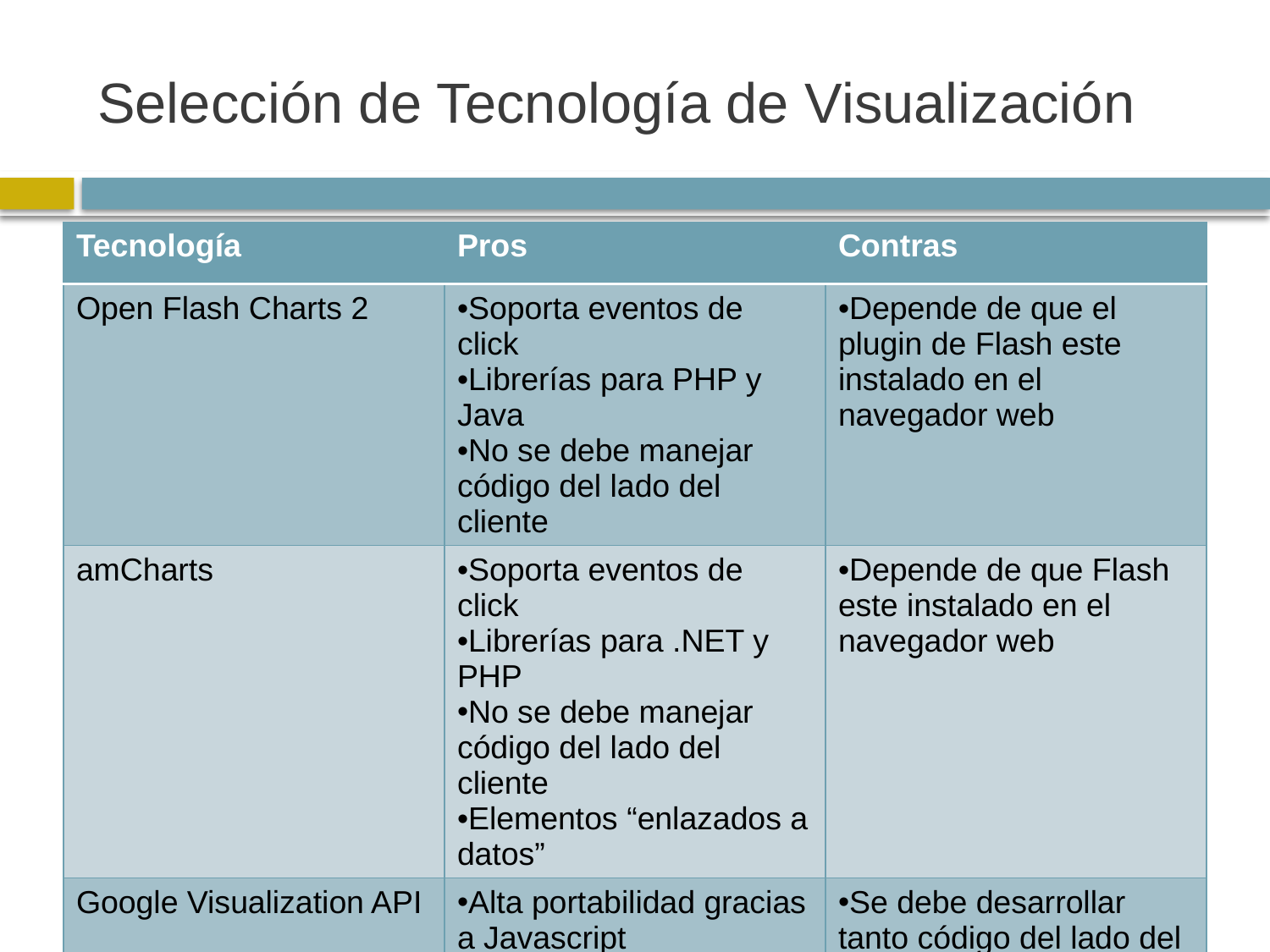

# Selección de Tecnología de Visualización
| Tecnología | Pros | Contras |
| --- | --- | --- |
| Open Flash Charts 2 | Soporta eventos de click Librerías para PHP y Java No se debe manejar código del lado del cliente | Depende de que el plugin de Flash este instalado en el navegador web |
| amCharts | Soporta eventos de click Librerías para .NET y PHP No se debe manejar código del lado del cliente Elementos “enlazados a datos” | Depende de que Flash este instalado en el navegador web |
| Google Visualization API | Alta portabilidad gracias a Javascript | Se debe desarrollar tanto código del lado del cliente como del lado del servidor |